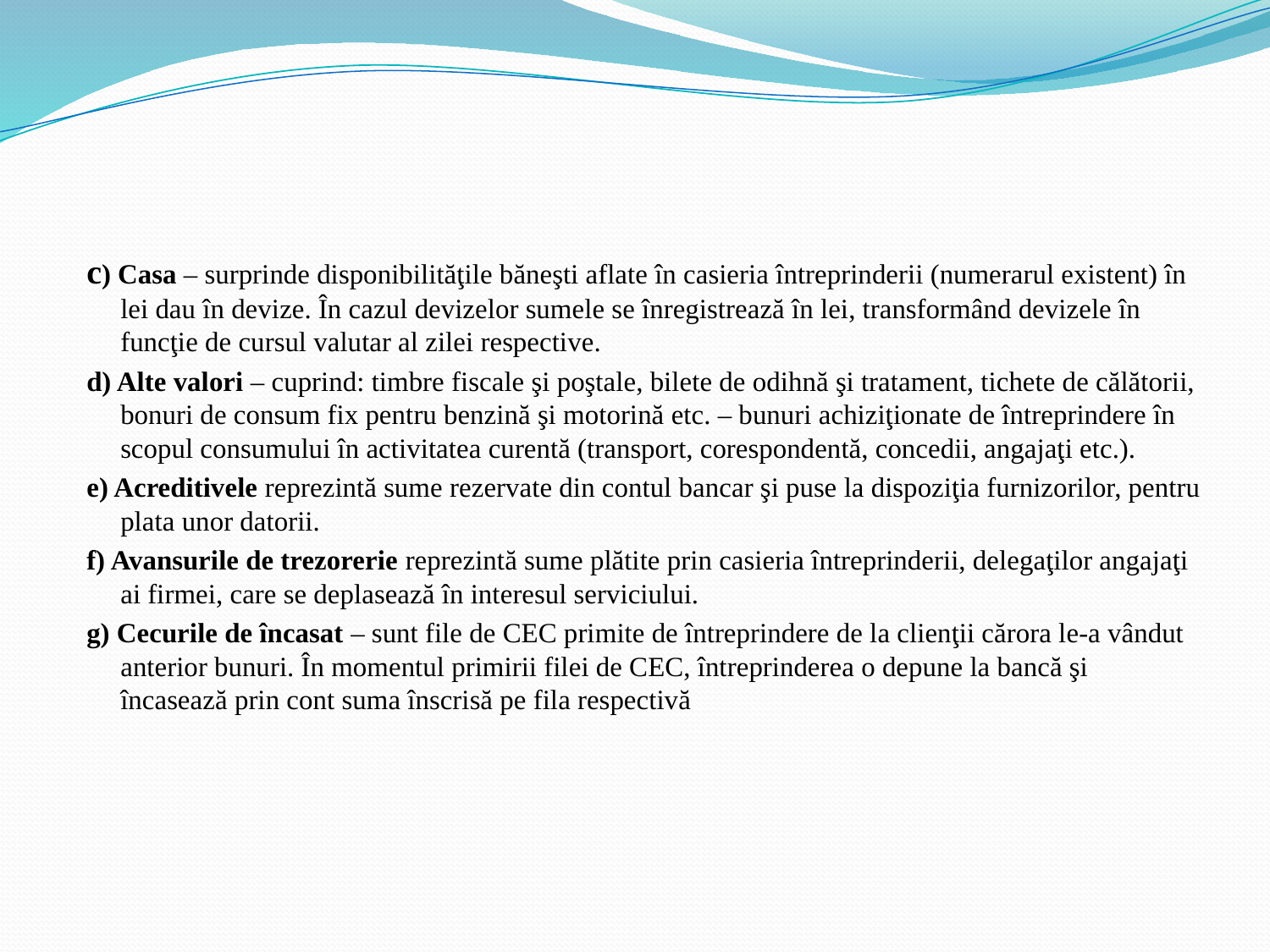

c) Casa – surprinde disponibilităţile băneşti aflate în casieria întreprinderii (numerarul existent) în lei dau în devize. În cazul devizelor sumele se înregistrează în lei, transformând devizele în funcţie de cursul valutar al zilei respective.
d) Alte valori – cuprind: timbre fiscale şi poştale, bilete de odihnă şi tratament, tichete de călătorii, bonuri de consum fix pentru benzină şi motorină etc. – bunuri achiziţionate de întreprindere în scopul consumului în activitatea curentă (transport, corespondentă, concedii, angajaţi etc.).
e) Acreditivele reprezintă sume rezervate din contul bancar şi puse la dispoziţia furnizorilor, pentru plata unor datorii.
f) Avansurile de trezorerie reprezintă sume plătite prin casieria întreprinderii, delegaţilor angajaţi ai firmei, care se deplasează în interesul serviciului.
g) Cecurile de încasat – sunt file de CEC primite de întreprindere de la clienţii cărora le-a vândut anterior bunuri. În momentul primirii filei de CEC, întreprinderea o depune la bancă şi încasează prin cont suma înscrisă pe fila respectivă